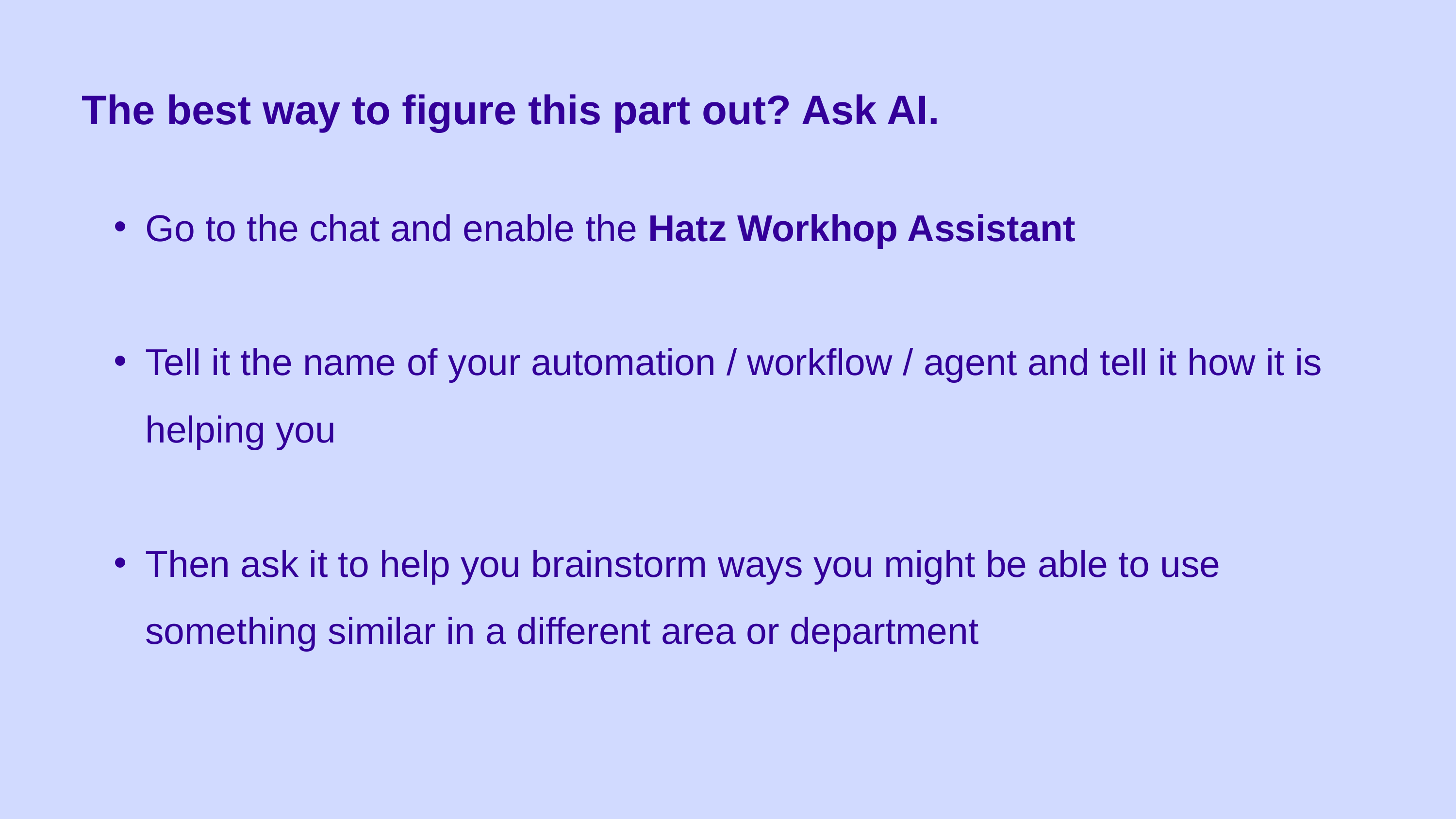

The best way to figure this part out? Ask AI.
Go to the chat and enable the Hatz Workhop Assistant

Tell it the name of your automation / workflow / agent and tell it how it is helping you

Then ask it to help you brainstorm ways you might be able to use something similar in a different area or department